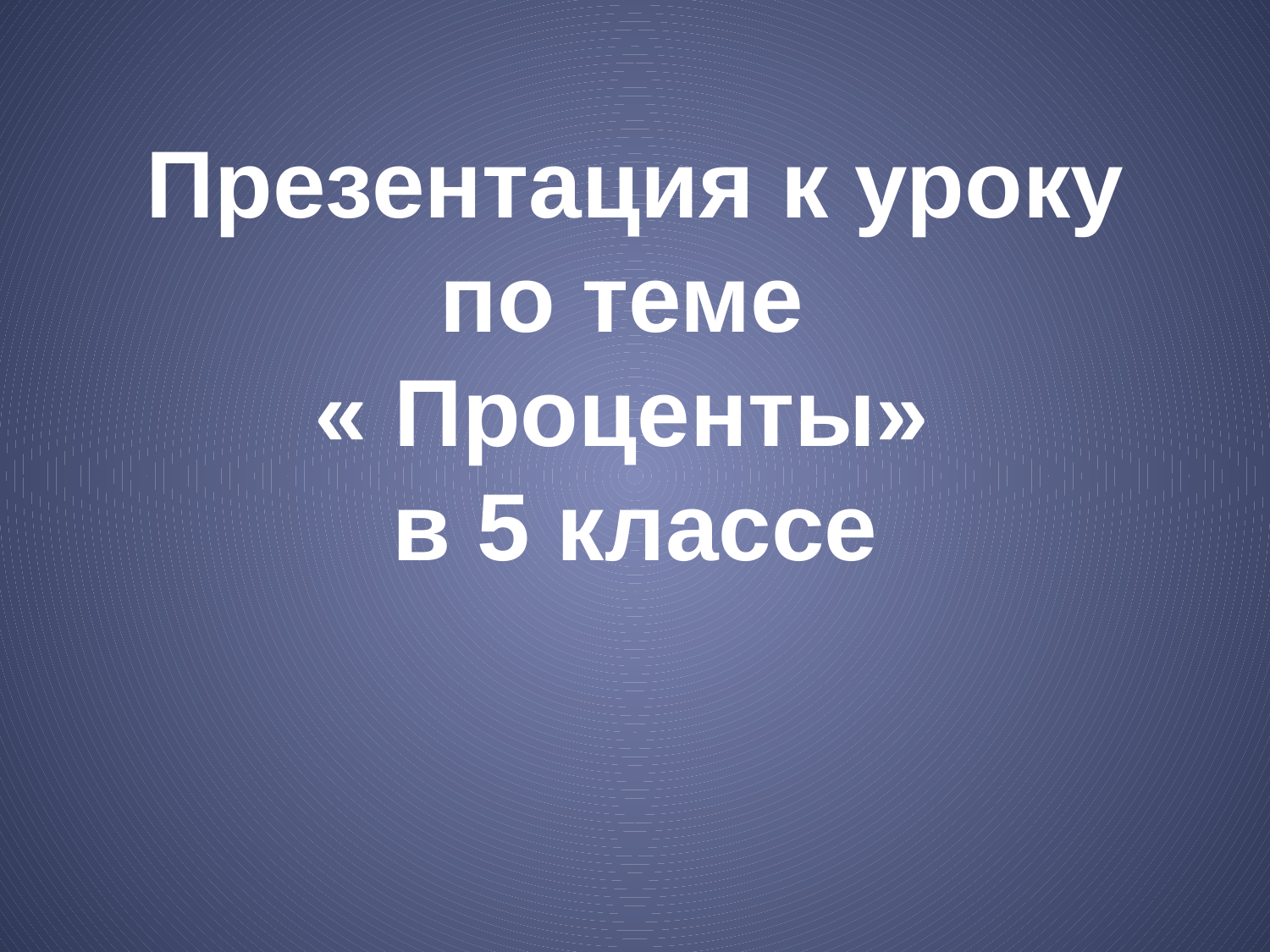

# Презентация к уроку по теме « Проценты» в 5 классе